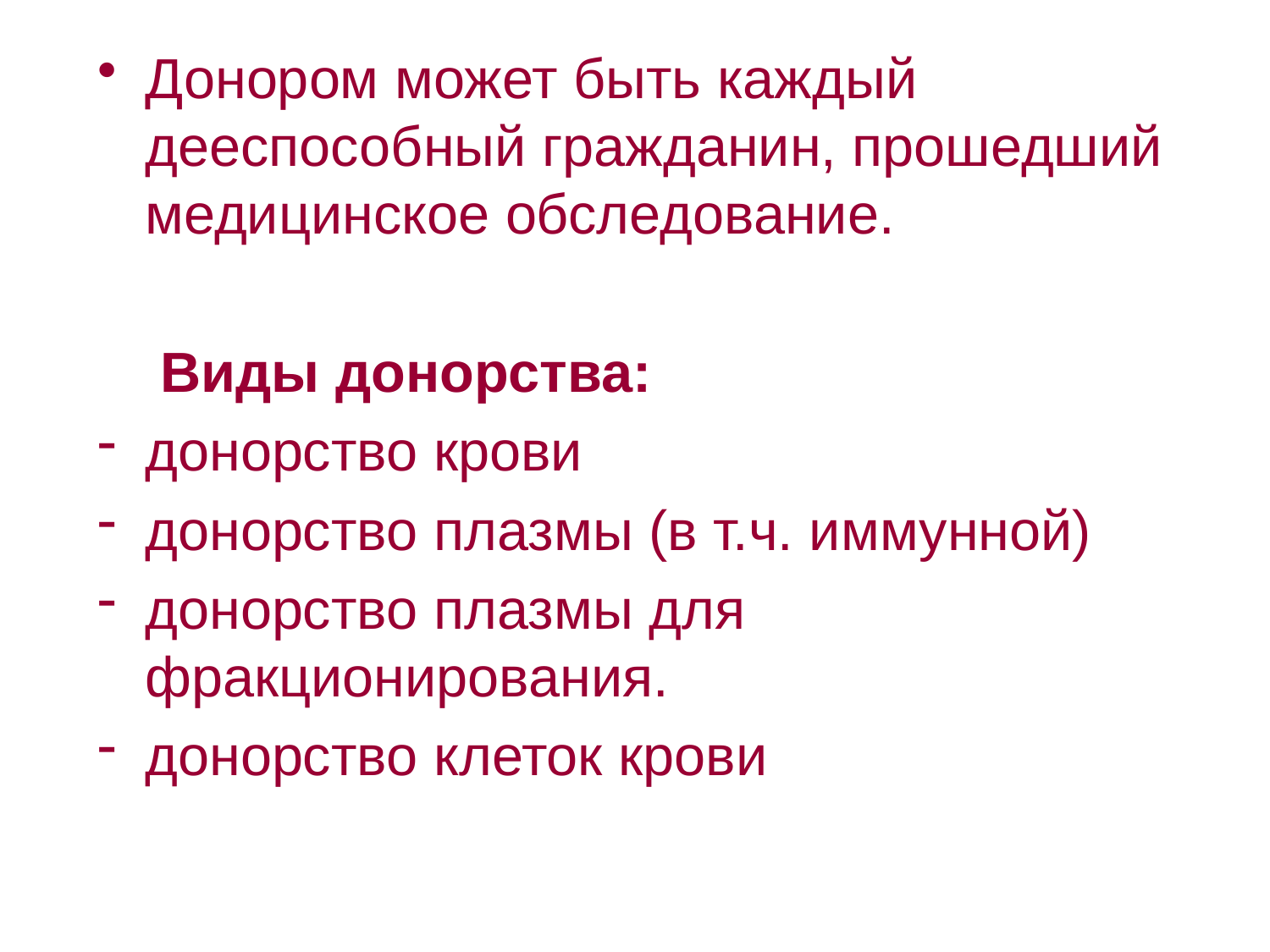

Донором может быть каждый дееспособный гражданин, прошедший медицинское обследование.

    Виды донорства:
донорство крови
донорство плазмы (в т.ч. иммунной)
донорство плазмы для фракционирования.
донорство клеток крови